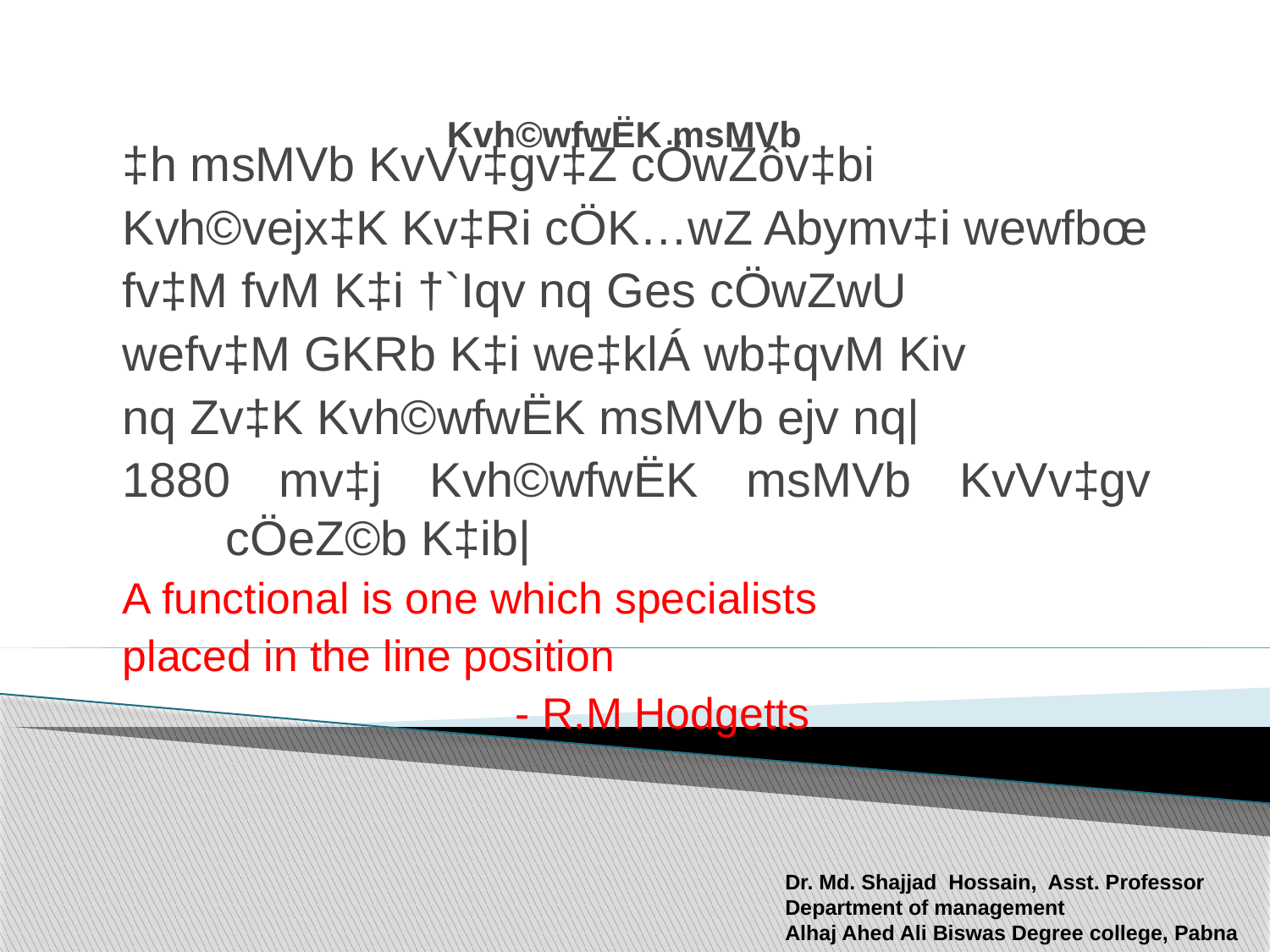

# Kvh©wfwËK msMVb
‡h msMVb KvVv‡gv‡Z cÖwZôv‡bi
Kvh©vejx‡K Kv‡Ri cÖK…wZ Abymv‡i wewfbœ
fv‡M fvM K‡i †`Iqv nq Ges cÖwZwU
wefv‡M GKRb K‡i we‡klÁ wb‡qvM Kiv
nq Zv‡K Kvh©wfwËK msMVb ejv nq|
1880 mv‡j Kvh©wfwËK msMVb KvVv‡gv cÖeZ©b K‡ib|
A functional is one which specialists
placed in the line position
                                - R.M Hodgetts

Dr. Md. Shajjad  Hossain,  Asst. Professor
Department of management
Alhaj Ahed Ali Biswas Degree college, Pabna